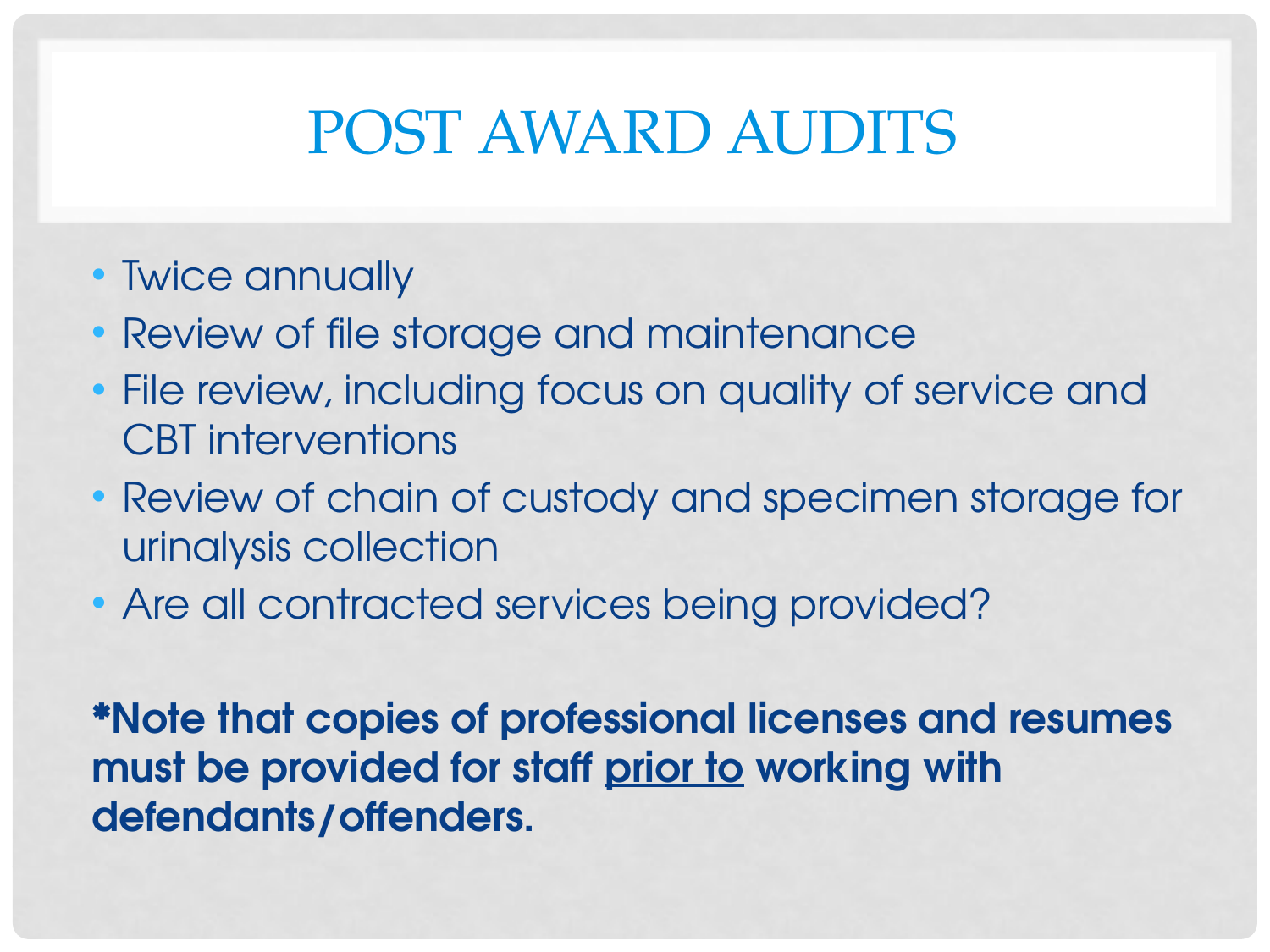

# Post award audits
Twice annually
Review of file storage and maintenance
File review, including focus on quality of service and CBT interventions
Review of chain of custody and specimen storage for urinalysis collection
Are all contracted services being provided?

*Note that copies of professional licenses and resumes must be provided for staff prior to working with defendants/offenders.